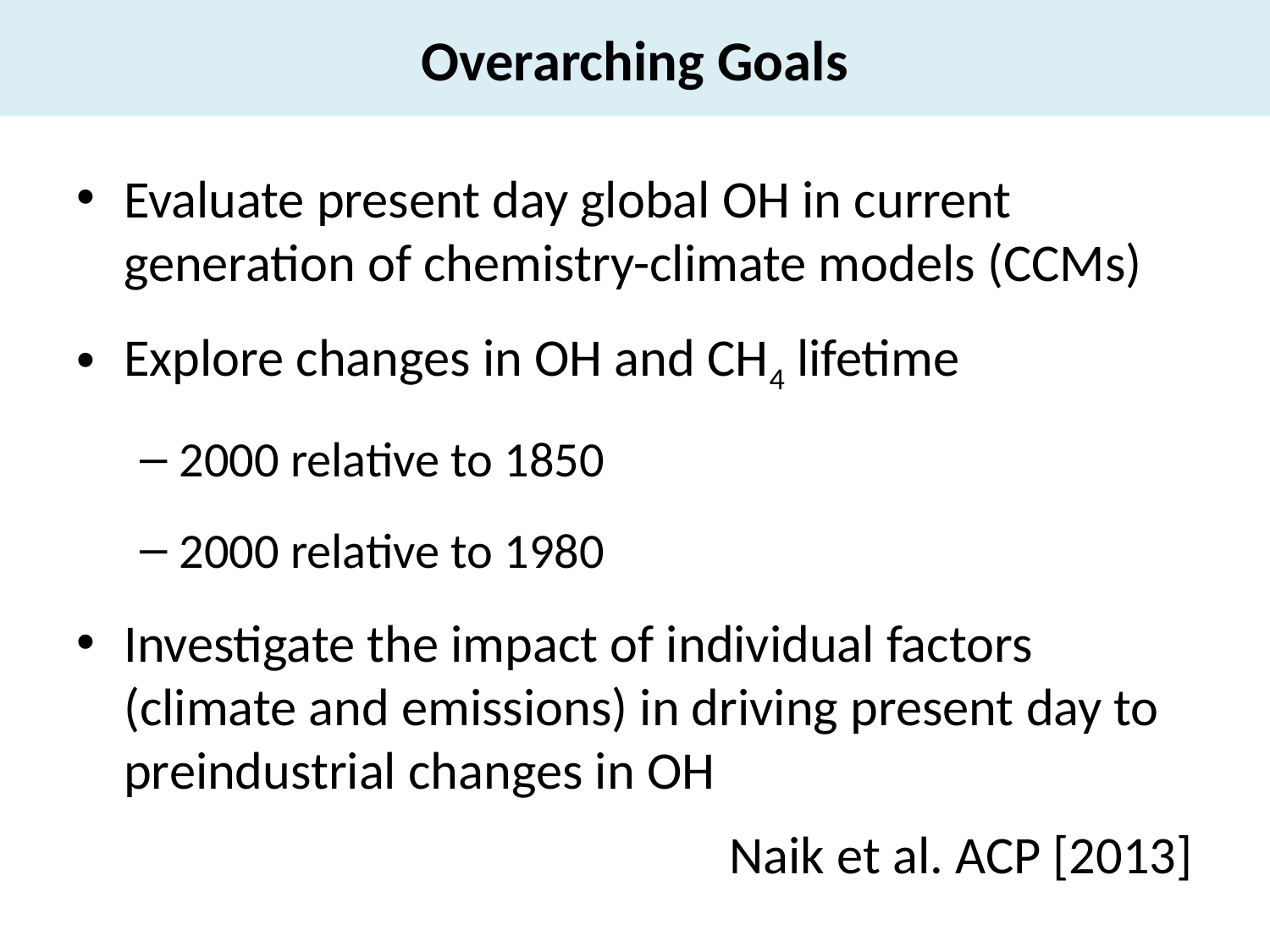

# Overarching Goals
Evaluate present day global OH in current generation of chemistry-climate models (CCMs)
Explore changes in OH and CH4 lifetime
2000 relative to 1850
2000 relative to 1980
Investigate the impact of individual factors (climate and emissions) in driving present day to preindustrial changes in OH
Naik et al. ACP [2013]